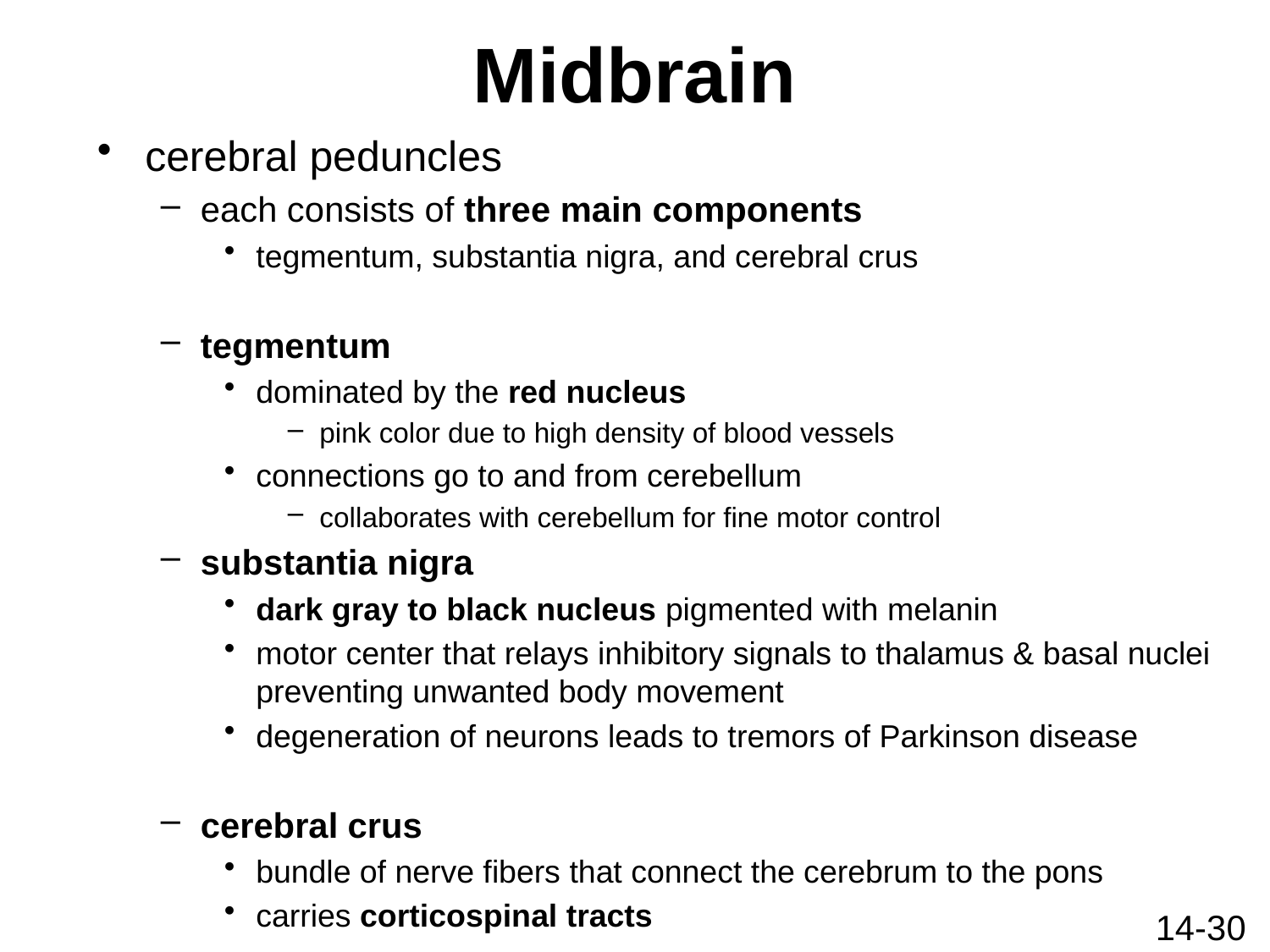

# Midbrain
cerebral peduncles
each consists of three main components
tegmentum, substantia nigra, and cerebral crus

tegmentum
dominated by the red nucleus
pink color due to high density of blood vessels
connections go to and from cerebellum
collaborates with cerebellum for fine motor control
substantia nigra
dark gray to black nucleus pigmented with melanin
motor center that relays inhibitory signals to thalamus & basal nuclei preventing unwanted body movement
degeneration of neurons leads to tremors of Parkinson disease

cerebral crus
bundle of nerve fibers that connect the cerebrum to the pons
carries corticospinal tracts
14-30